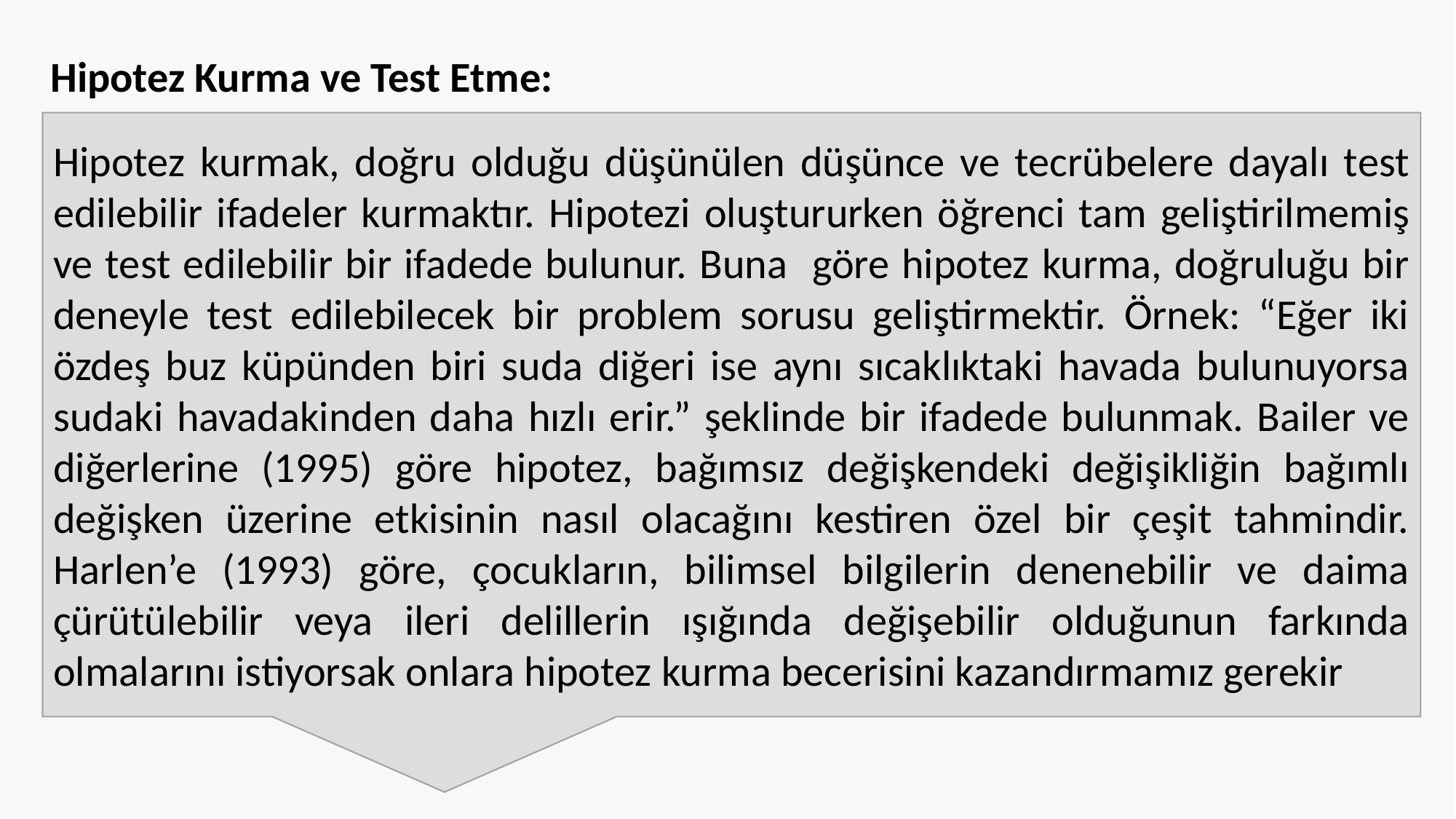

Hipotez Kurma ve Test Etme:
Hipotez kurmak, doğru olduğu düşünülen düşünce ve tecrübelere dayalı test edilebilir ifadeler kurmaktır. Hipotezi oluştururken öğrenci tam geliştirilmemiş ve test edilebilir bir ifadede bulunur. Buna  göre hipotez kurma, doğruluğu bir deneyle test edilebilecek bir problem sorusu geliştirmektir. Örnek: “Eğer iki özdeş buz küpünden biri suda diğeri ise aynı sıcaklıktaki havada bulunuyorsa sudaki havadakinden daha hızlı erir.” şeklinde bir ifadede bulunmak. Bailer ve diğerlerine (1995) göre hipotez, bağımsız değişkendeki değişikliğin bağımlı değişken üzerine etkisinin nasıl olacağını kestiren özel bir çeşit tahmindir. Harlen’e (1993) göre, çocukların, bilimsel bilgilerin denenebilir ve daima çürütülebilir veya ileri delillerin ışığında değişebilir olduğunun farkında olmalarını istiyorsak onlara hipotez kurma becerisini kazandırmamız gerekir